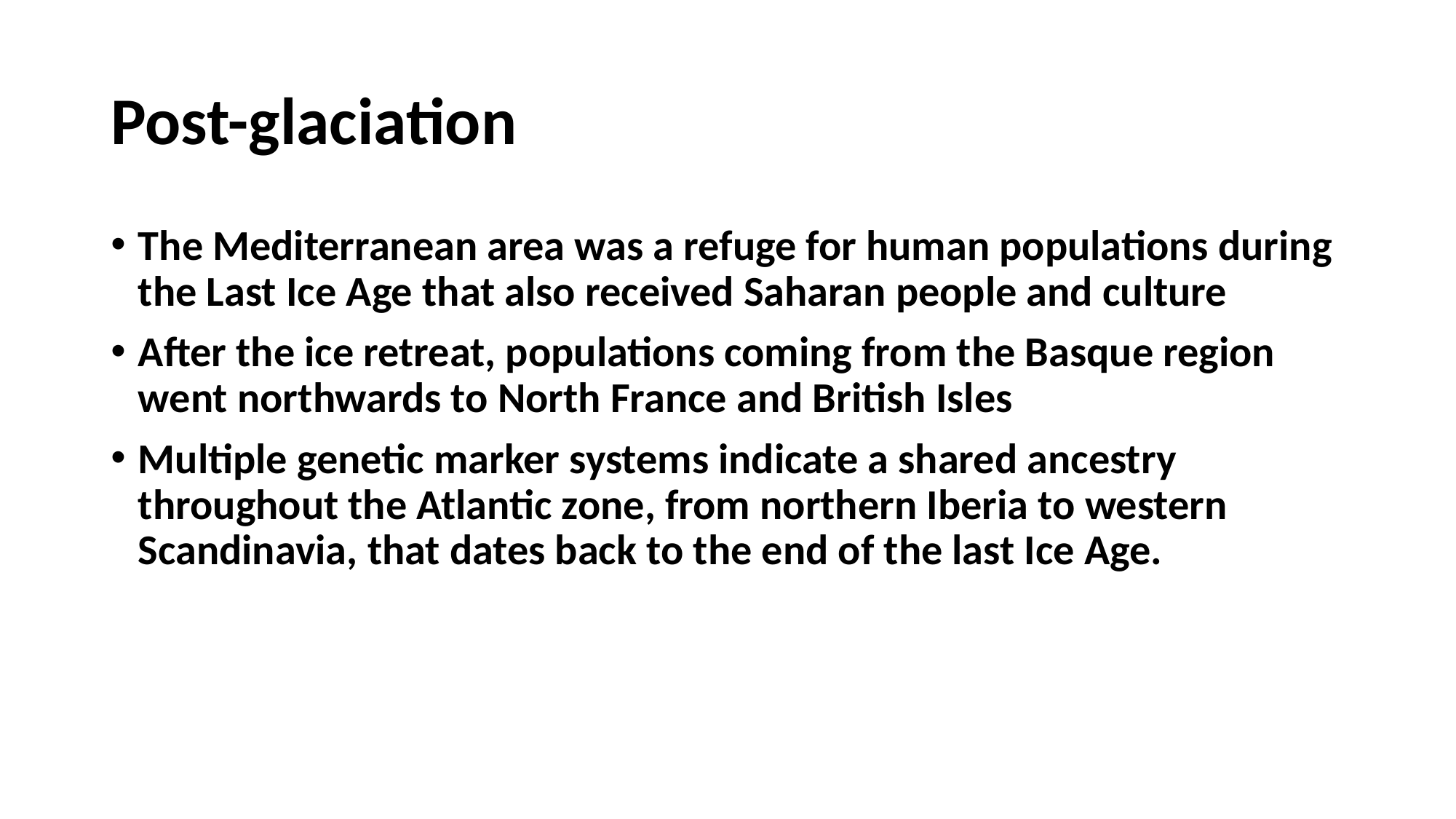

# Post-glaciation
The Mediterranean area was a refuge for human populations during the Last Ice Age that also received Saharan people and culture
After the ice retreat, populations coming from the Basque region went northwards to North France and British Isles
Multiple genetic marker systems indicate a shared ancestry throughout the Atlantic zone, from northern Iberia to western Scandinavia, that dates back to the end of the last Ice Age.